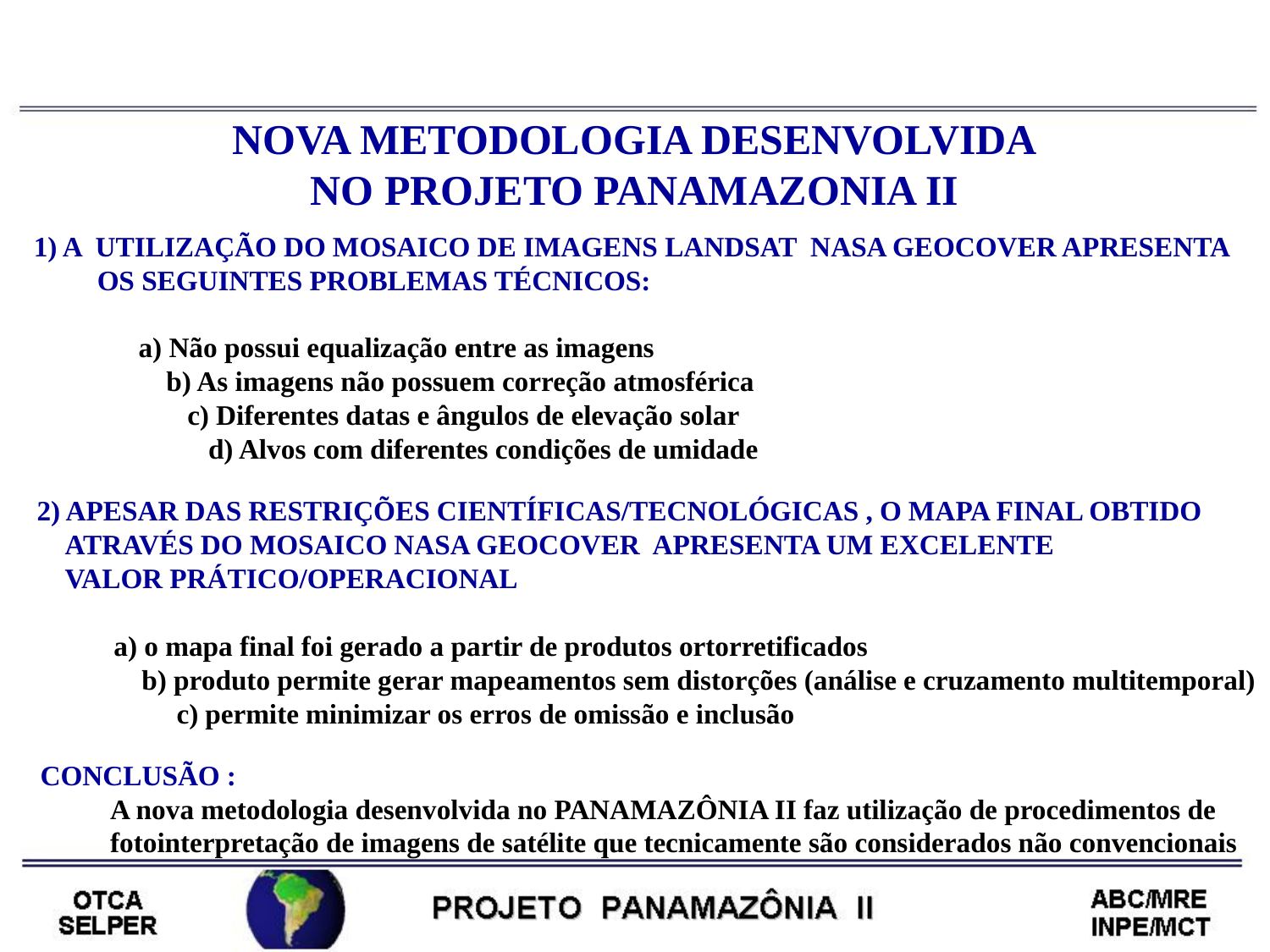

NOVA METODOLOGIA DESENVOLVIDA
NO PROJETO PANAMAZONIA II
1) A  UTILIZAÇÃO DO MOSAICO DE IMAGENS LANDSAT  NASA GEOCOVER APRESENTA OS SEGUINTES PROBLEMAS TÉCNICOS:

               a) Não possui equalização entre as imagens
                   b) As imagens não possuem correção atmosférica
                      c) Diferentes datas e ângulos de elevação solar
                         d) Alvos com diferentes condições de umidade
2) APESAR DAS RESTRIÇÕES CIENTÍFICAS/TECNOLÓGICAS , O MAPA FINAL OBTIDO
    ATRAVÉS DO MOSAICO NASA GEOCOVER  APRESENTA UM EXCELENTE
    VALOR PRÁTICO/OPERACIONAL

           a) o mapa final foi gerado a partir de produtos ortorretificados
               b) produto permite gerar mapeamentos sem distorções (análise e cruzamento multitemporal)
                    c) permite minimizar os erros de omissão e inclusão

    CONCLUSÃO :
              A nova metodologia desenvolvida no PANAMAZÔNIA II faz utilização de procedimentos de
              fotointerpretação de imagens de satélite que tecnicamente são considerados não convencionais